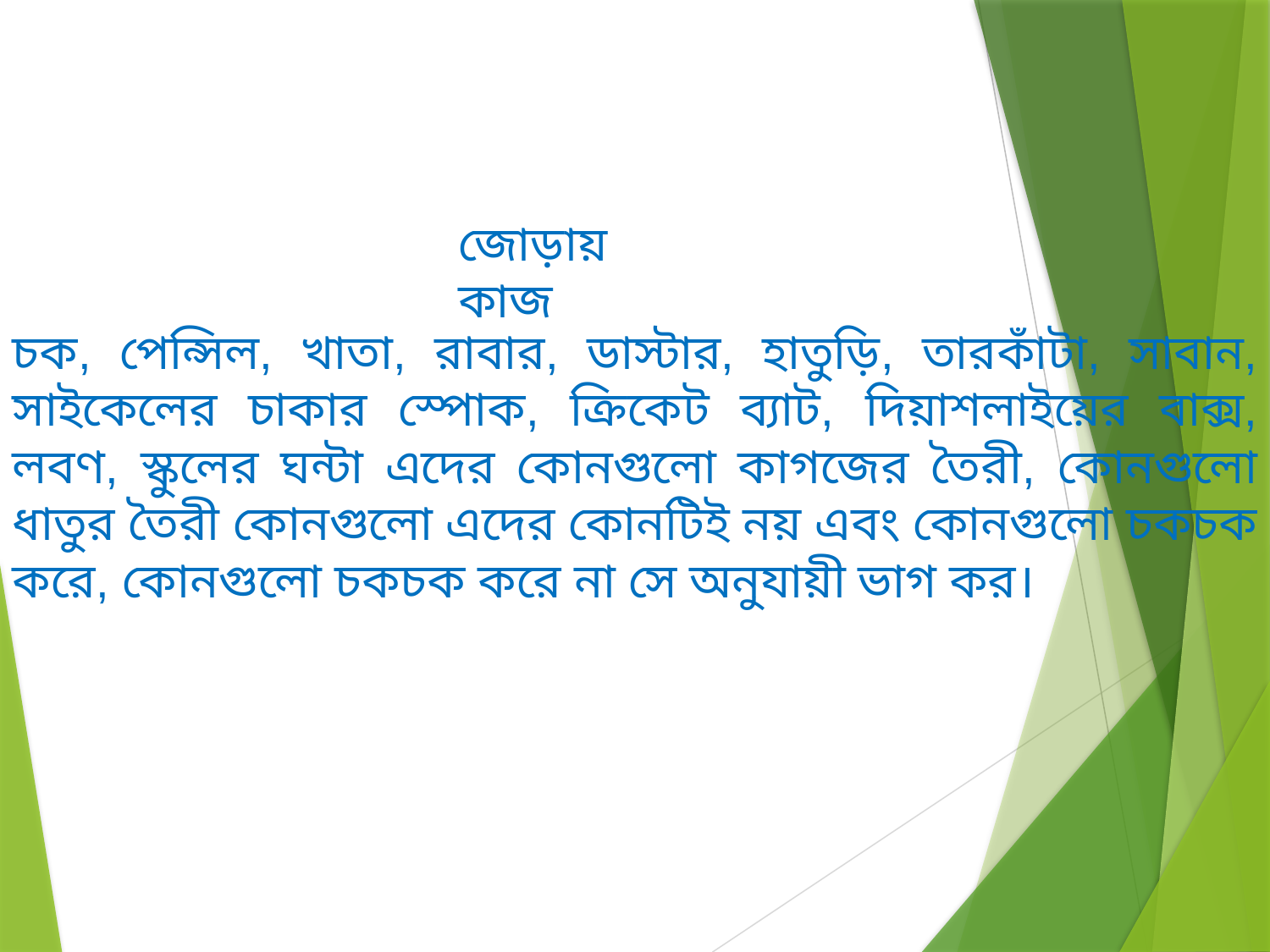

জোড়ায় কাজ
চক, পেন্সিল, খাতা, রাবার, ডাস্টার, হাতুড়ি, তারকাঁটা, সাবান, সাইকেলের চাকার স্পোক, ক্রিকেট ব্যাট, দিয়াশলাইয়ের বাক্স, লবণ, স্কুলের ঘন্টা এদের কোনগুলো কাগজের তৈরী, কোনগুলো ধাতুর তৈরী কোনগুলো এদের কোনটিই নয় এবং কোনগুলো চকচক করে, কোনগুলো চকচক করে না সে অনুযায়ী ভাগ কর।